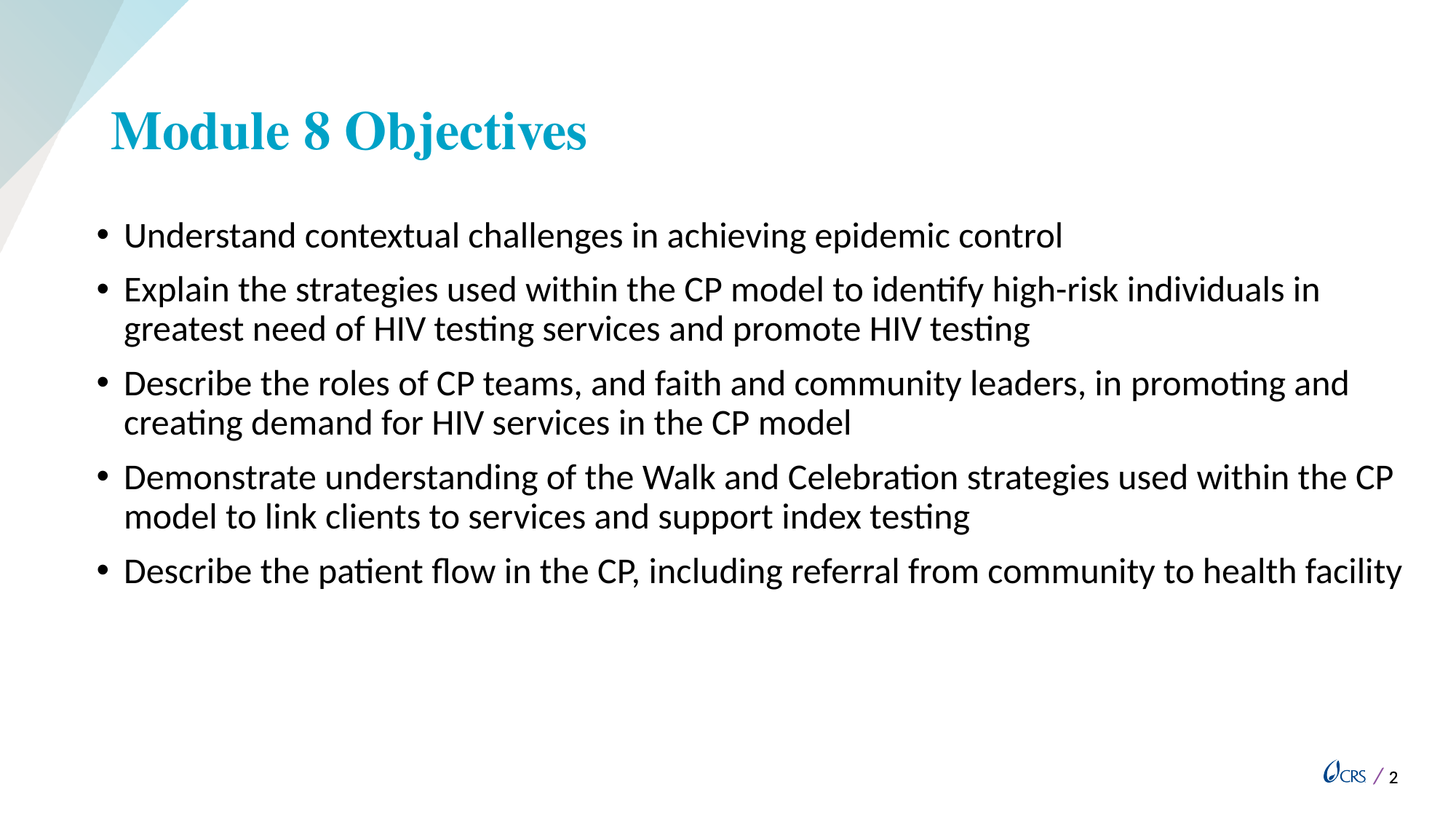

# Module 8 Objectives
Understand contextual challenges in achieving epidemic control
Explain the strategies used within the CP model to identify high-risk individuals in greatest need of HIV testing services and promote HIV testing
Describe the roles of CP teams, and faith and community leaders, in promoting and creating demand for HIV services in the CP model
Demonstrate understanding of the Walk and Celebration strategies used within the CP model to link clients to services and support index testing
Describe the patient flow in the CP, including referral from community to health facility